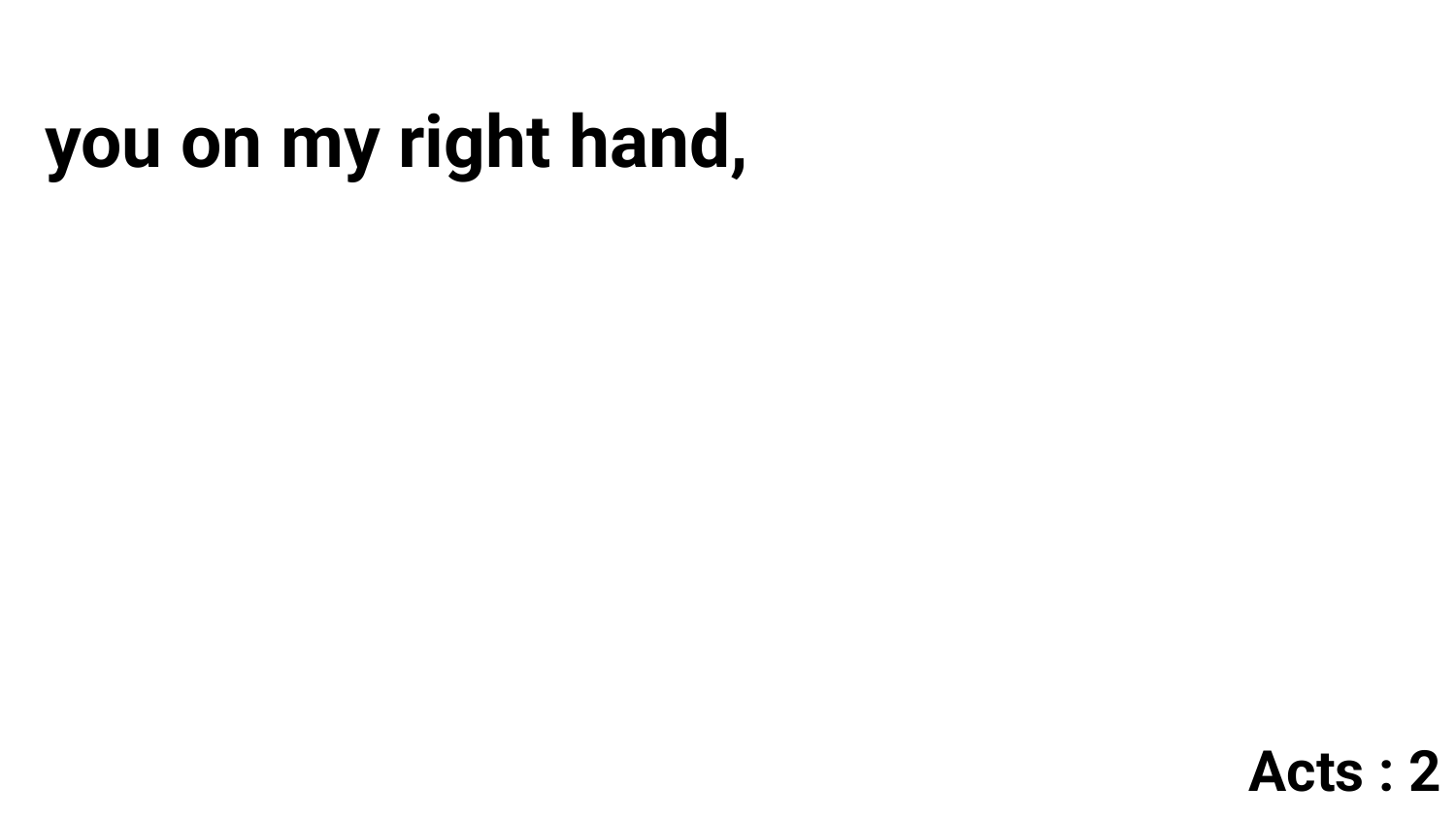

you on my right hand,
Acts : 2